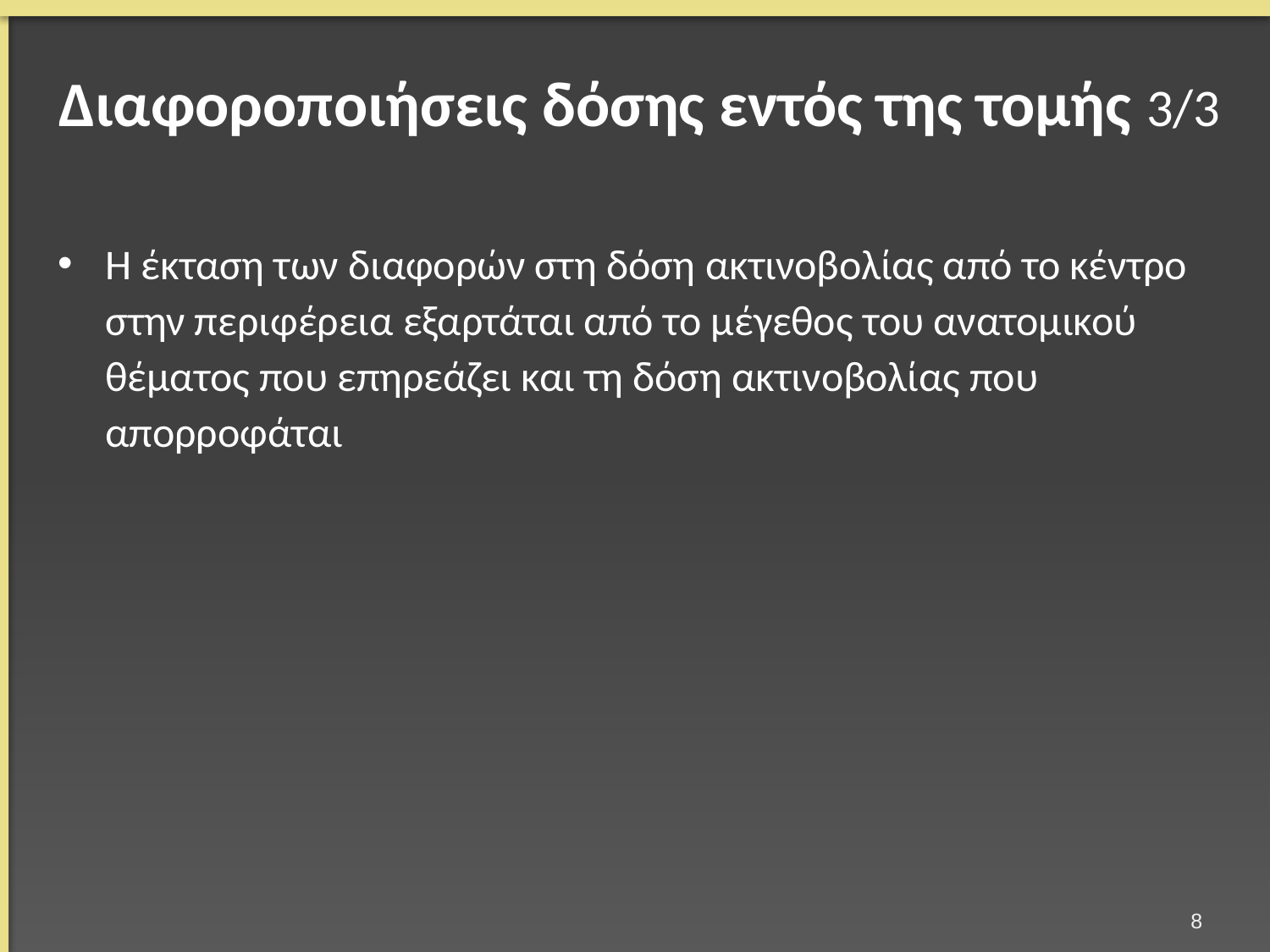

# Διαφοροποιήσεις δόσης εντός της τομής 3/3
Η έκταση των διαφορών στη δόση ακτινοβολίας από το κέντρο στην περιφέρεια εξαρτάται από το μέγεθος του ανατομικού θέματος που επηρεάζει και τη δόση ακτινοβολίας που απορροφάται
8